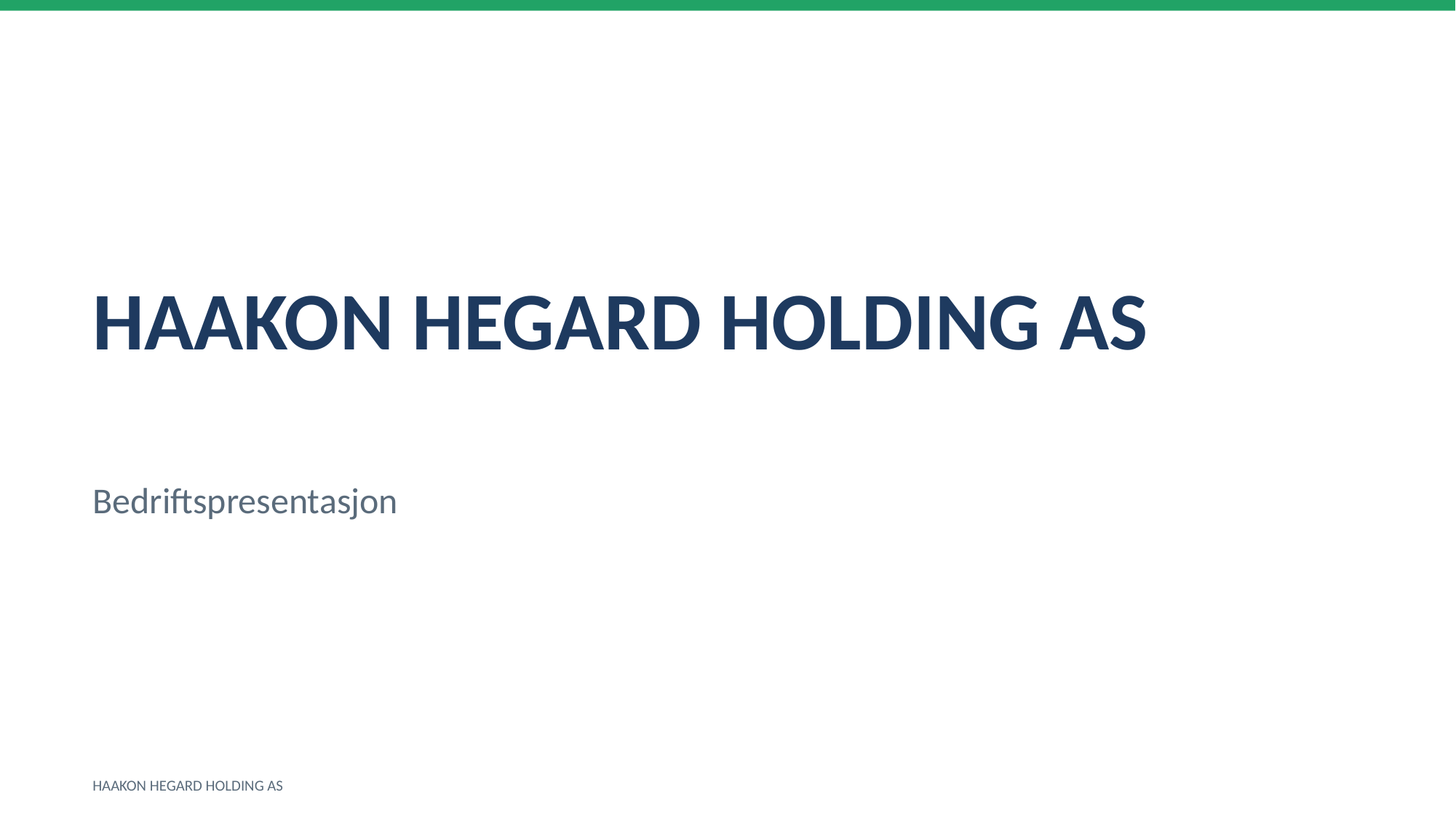

HAAKON HEGARD HOLDING AS
Bedriftspresentasjon
HAAKON HEGARD HOLDING AS